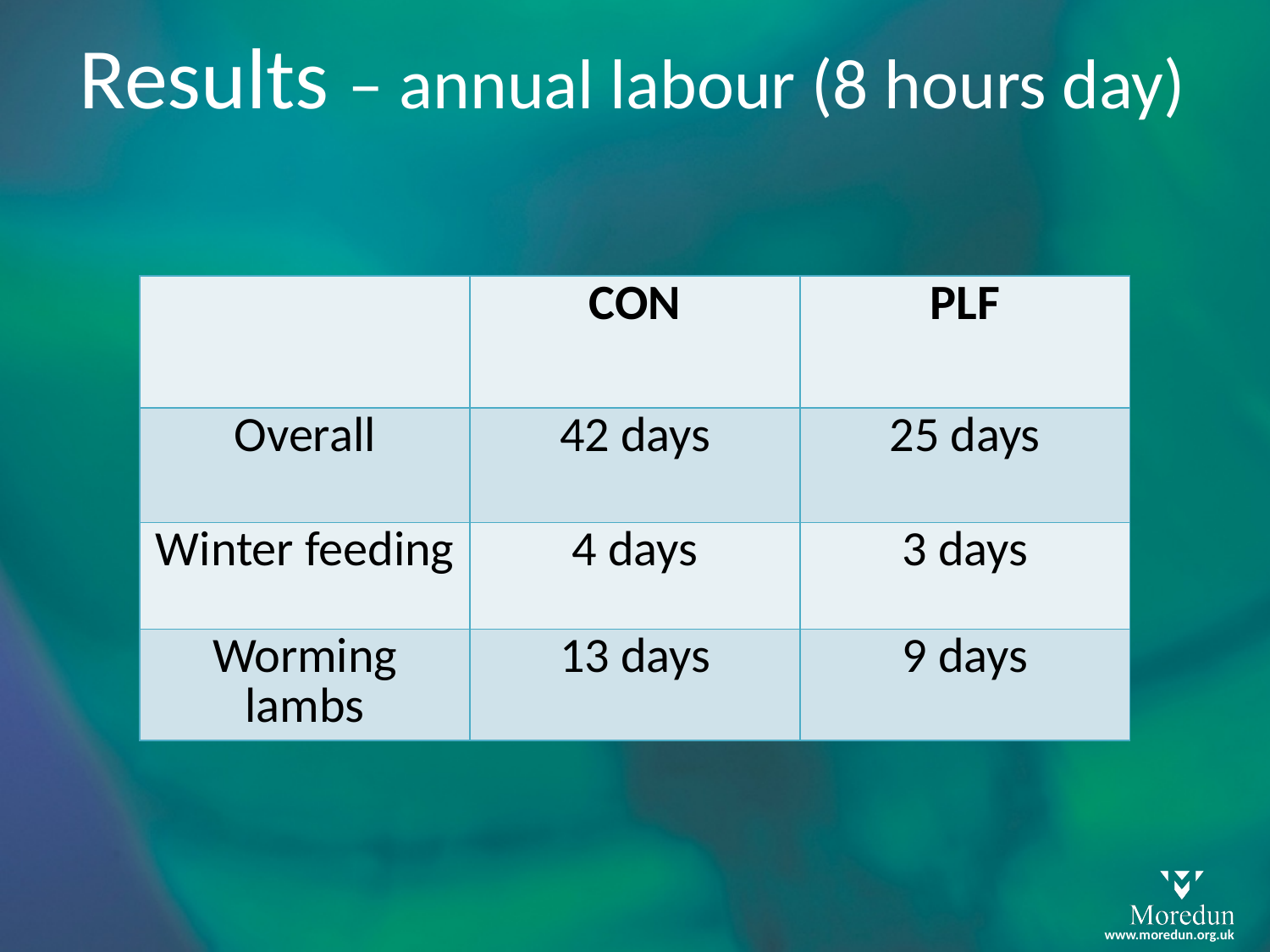

# Results – annual labour (8 hours day)
|  | CON | PLF |
| --- | --- | --- |
| Overall | 42 days | 25 days |
| Winter feeding | 4 days | 3 days |
| Worming lambs | 13 days | 9 days |